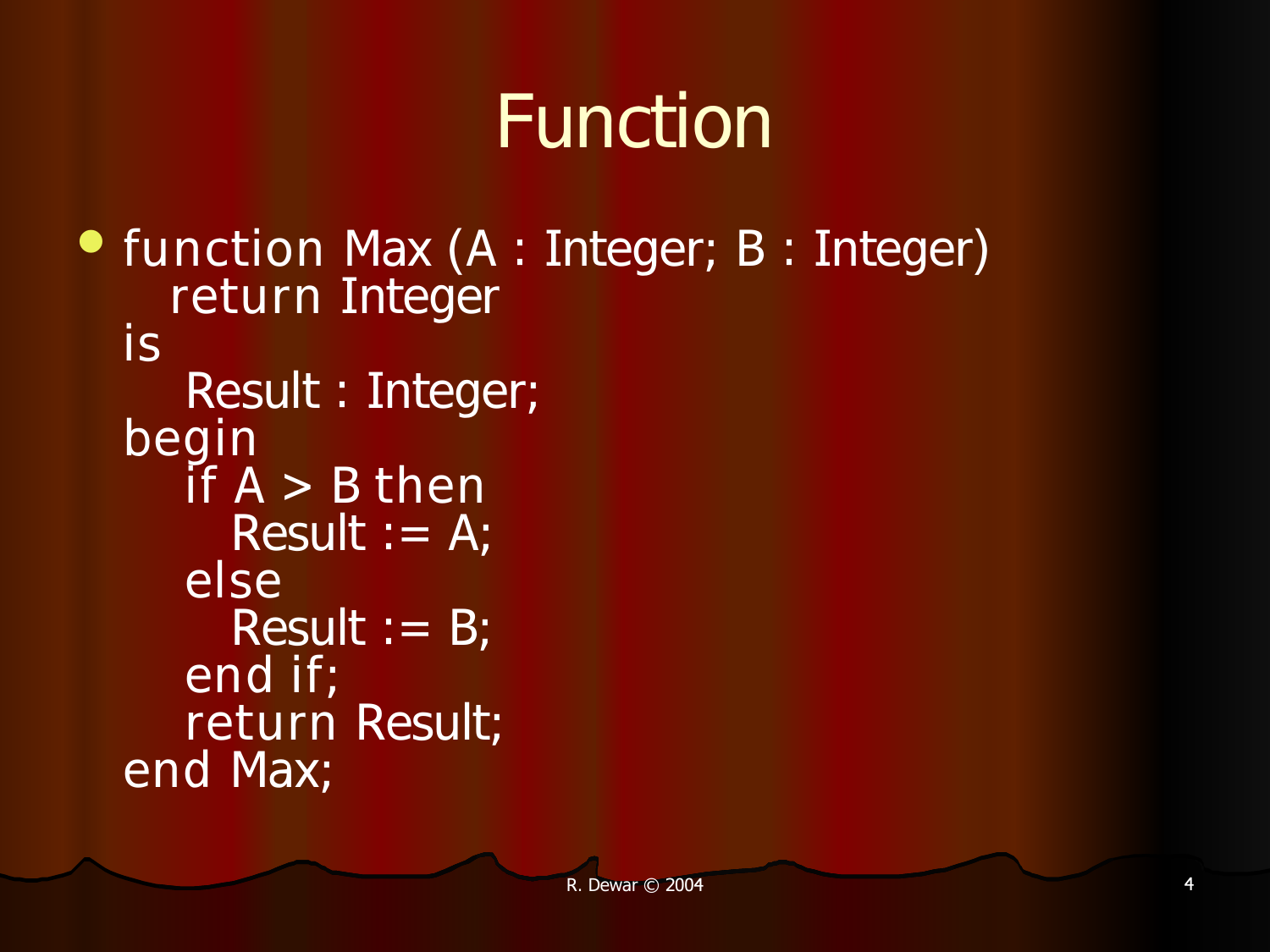

# Function
function Max (A : Integer; B : Integer)
   return Integer
is
    Result : Integer;
begin
    if A > B then
       Result := A;
    else
       Result := B;
    end if;
    return Result;
end Max;
4
R. Dewar © 2004